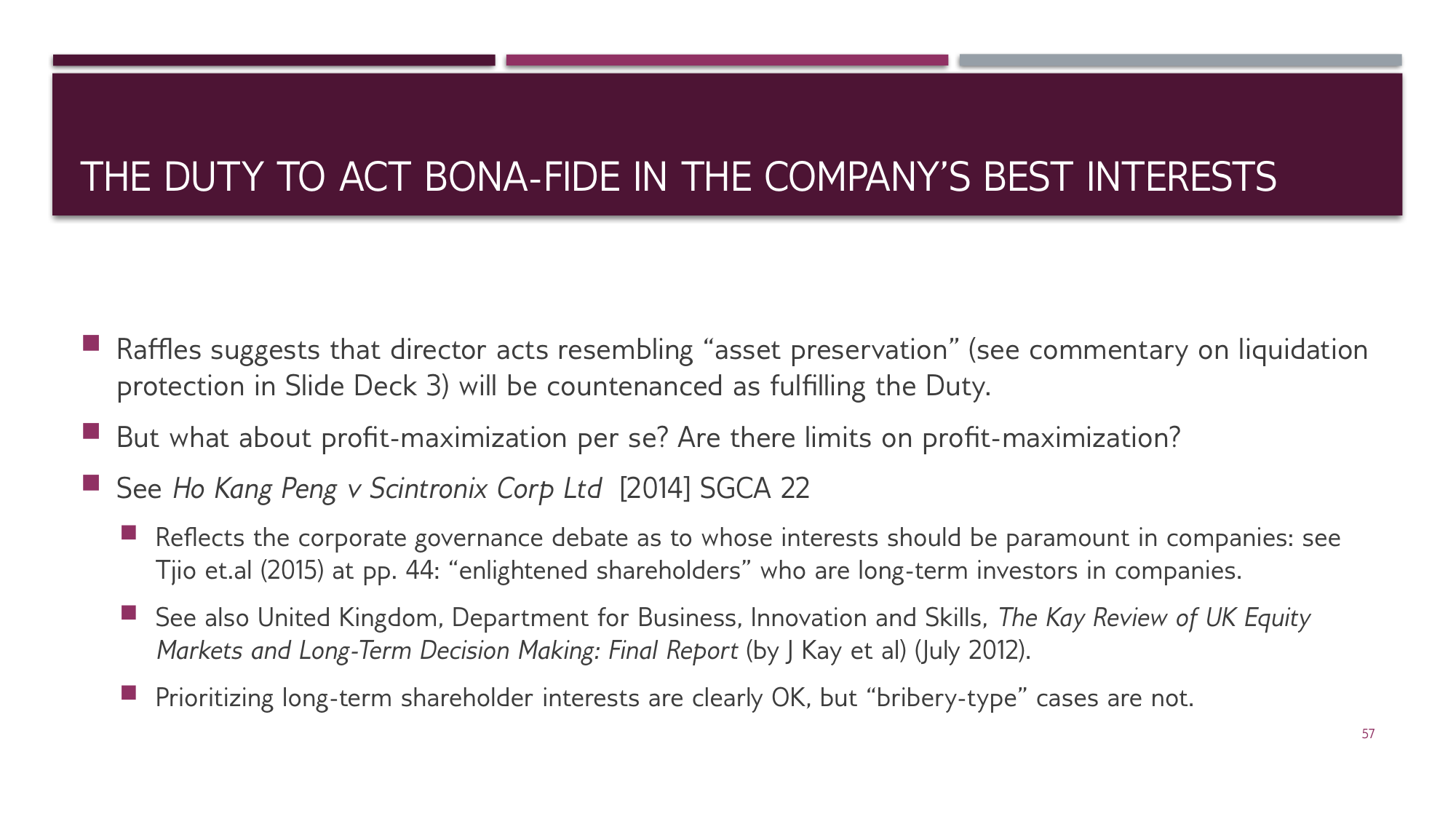

# The Duty to Act Bona-Fide in the Company’s Best Interests
Raffles suggests that director acts resembling “asset preservation” (see commentary on liquidation protection in Slide Deck 3) will be countenanced as fulfilling the Duty.
But what about profit-maximization per se? Are there limits on profit-maximization?
See Ho Kang Peng v Scintronix Corp Ltd  [2014] SGCA 22
Reflects the corporate governance debate as to whose interests should be paramount in companies: see Tjio et.al (2015) at pp. 44: “enlightened shareholders” who are long-term investors in companies.
See also United Kingdom, Department for Business, Innovation and Skills, The Kay Review of UK Equity Markets and Long-Term Decision Making: Final Report (by J Kay et al) (July 2012).
Prioritizing long-term shareholder interests are clearly OK, but “bribery-type” cases are not.
57